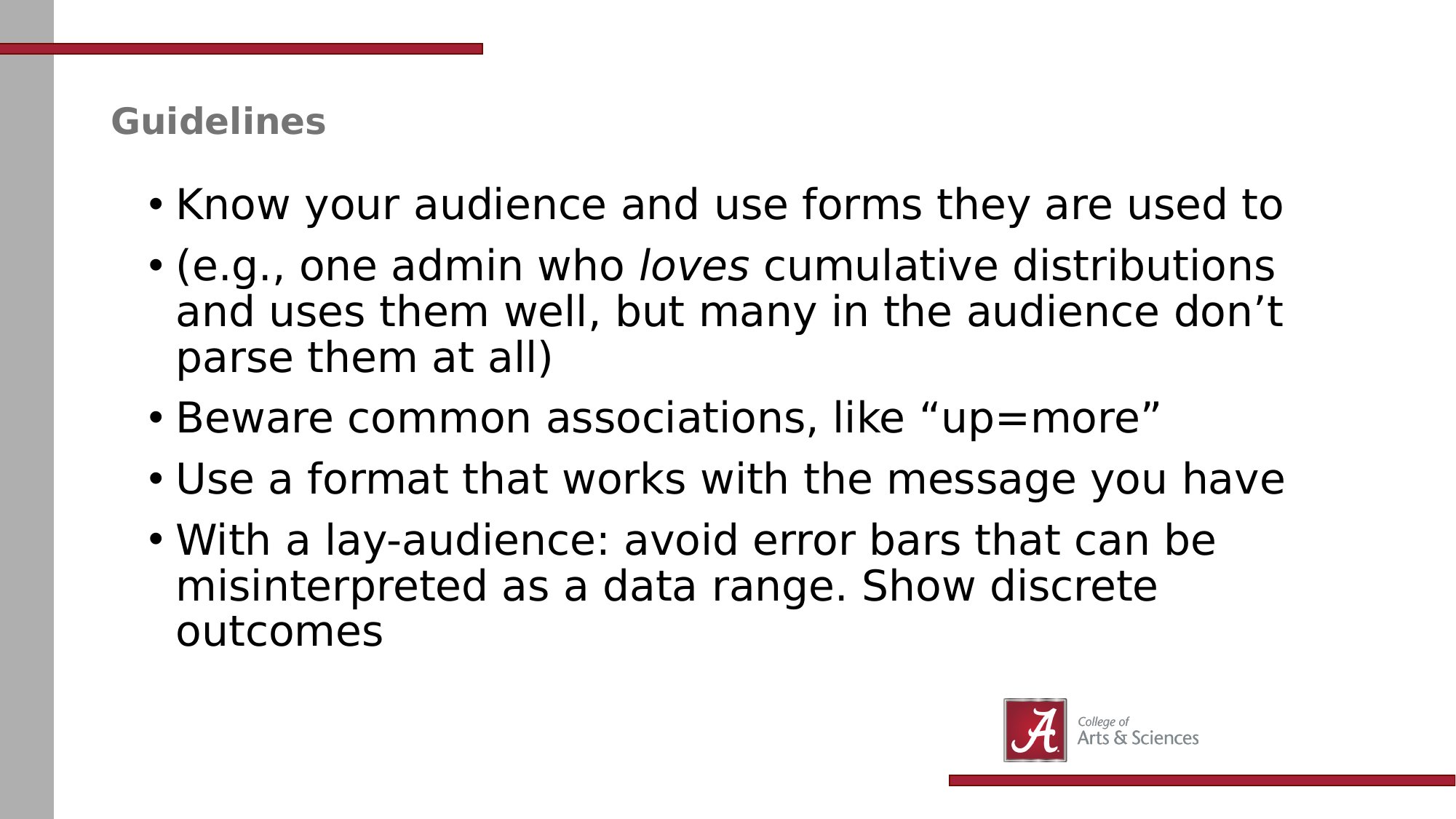

# Guidelines
Know your audience and use forms they are used to
(e.g., one admin who loves cumulative distributions and uses them well, but many in the audience don’t parse them at all)
Beware common associations, like “up=more”
Use a format that works with the message you have
With a lay-audience: avoid error bars that can be misinterpreted as a data range. Show discrete outcomes